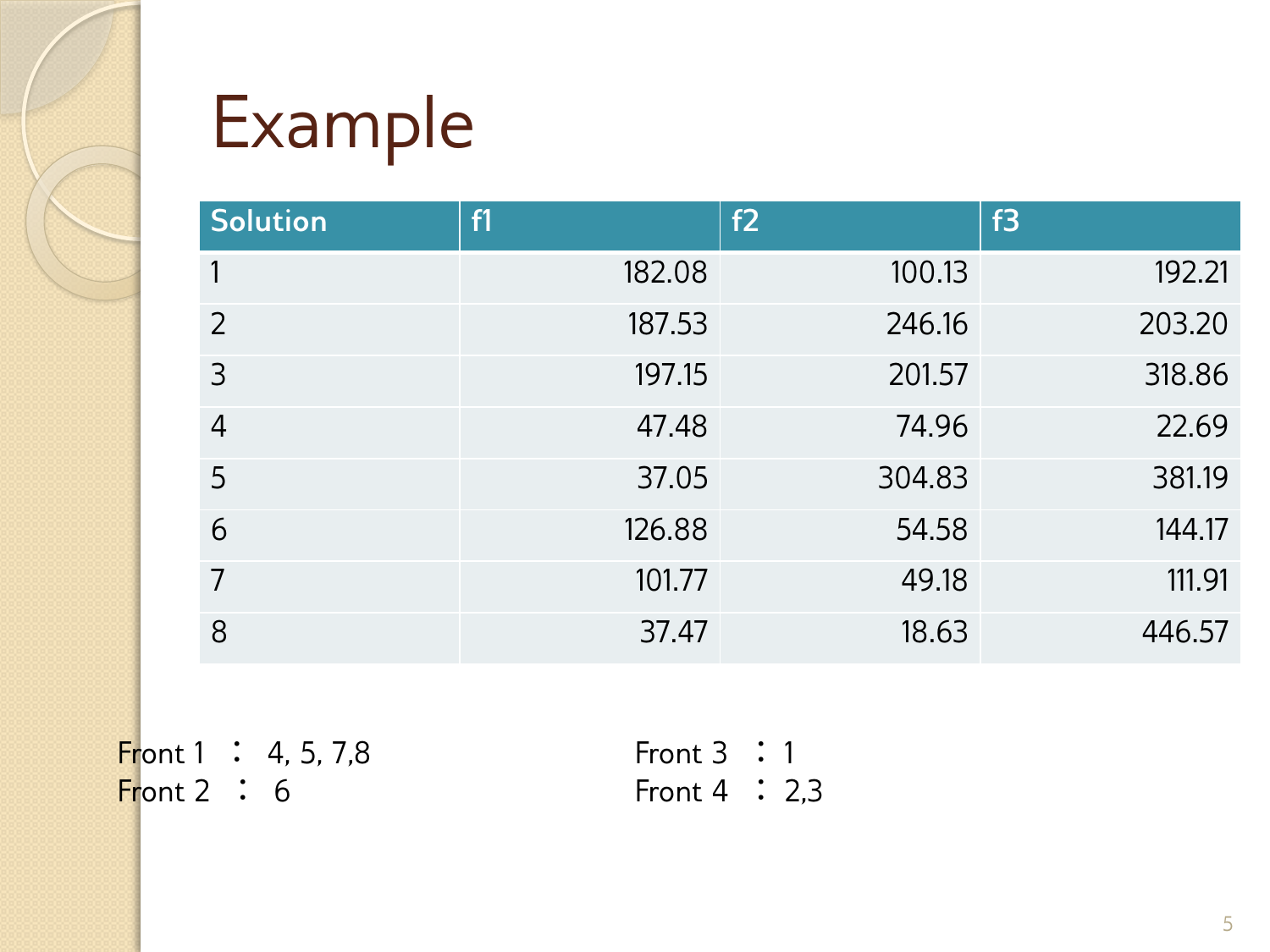

# Example
| Solution | f1 | f2 | f3 |
| --- | --- | --- | --- |
| 1 | 182.08 | 100.13 | 192.21 |
| 2 | 187.53 | 246.16 | 203.20 |
| 3 | 197.15 | 201.57 | 318.86 |
| 4 | 47.48 | 74.96 | 22.69 |
| 5 | 37.05 | 304.83 | 381.19 |
| 6 | 126.88 | 54.58 | 144.17 |
| 7 | 101.77 | 49.18 | 111.91 |
| 8 | 37.47 | 18.63 | 446.57 |
Front 1 ： 4, 5, 7,8			 Front 3 ：1
Front 2 ： 6			 Front 4 ：2,3
5